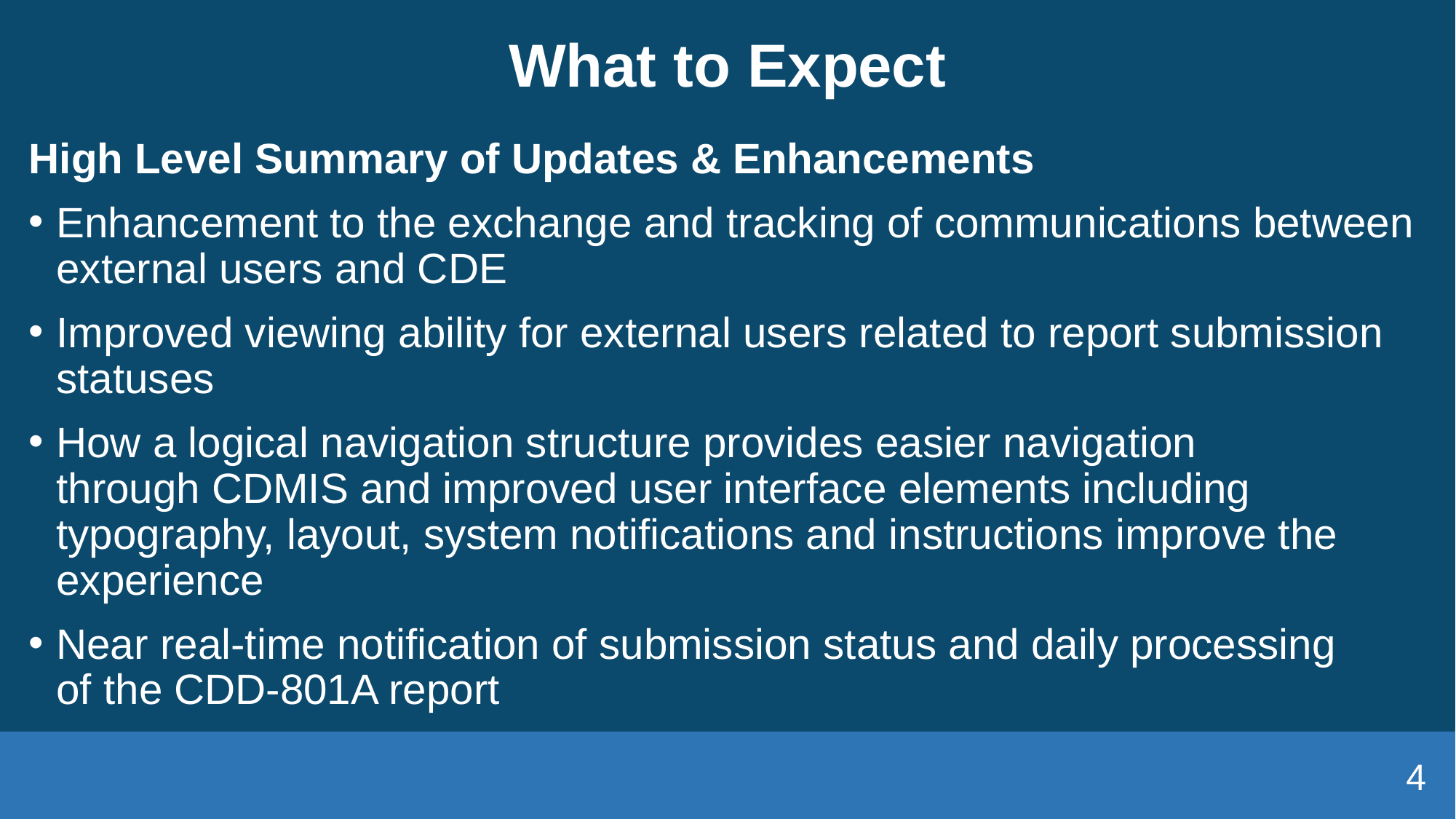

# What to Expect
High Level Summary of Updates & Enhancements
Enhancement to the exchange and tracking of communications between external users and CDE
Improved viewing ability for external users related to report submission statuses
How a logical navigation structure provides easier navigation through CDMIS and improved user interface elements including typography, layout, system notifications and instructions improve the experience
Near real-time notification of submission status and daily processing of the CDD-801A report
4